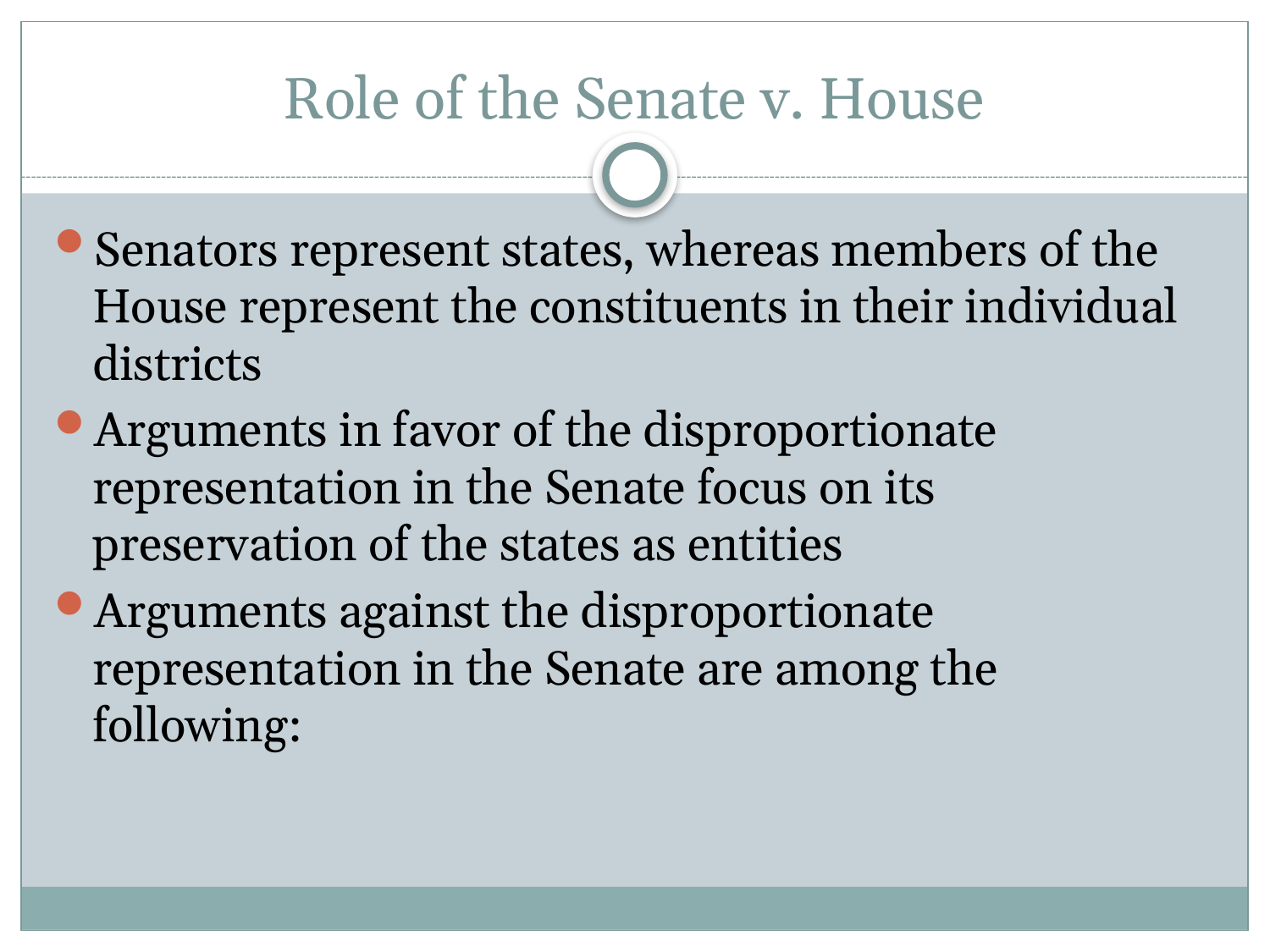

# Role of the Senate v. House
Senators represent states, whereas members of the House represent the constituents in their individual districts
Arguments in favor of the disproportionate representation in the Senate focus on its preservation of the states as entities
Arguments against the disproportionate representation in the Senate are among the following: